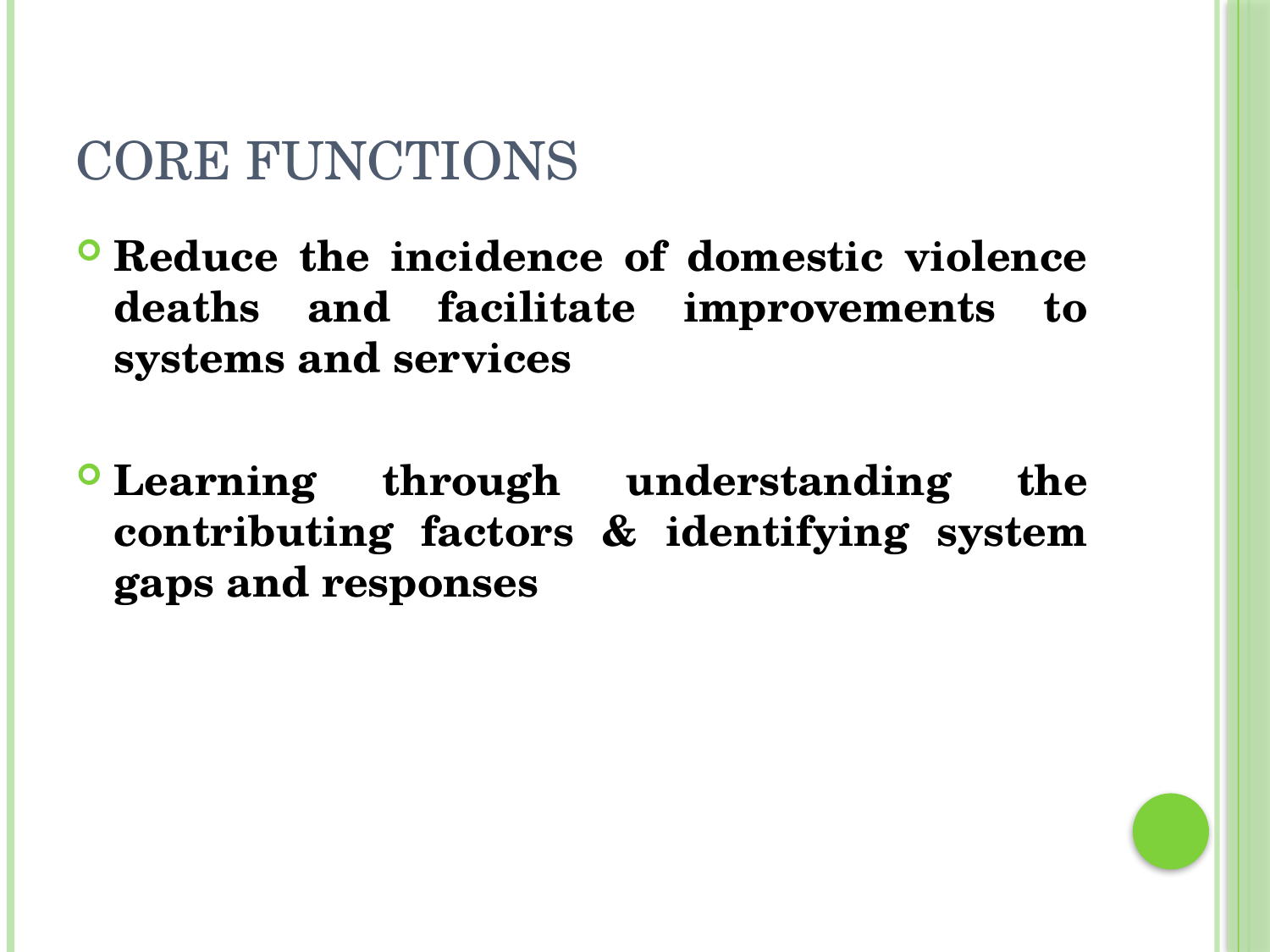

# Core functions
Reduce the incidence of domestic violence deaths and facilitate improvements to systems and services

Learning through understanding the contributing factors & identifying system gaps and responses